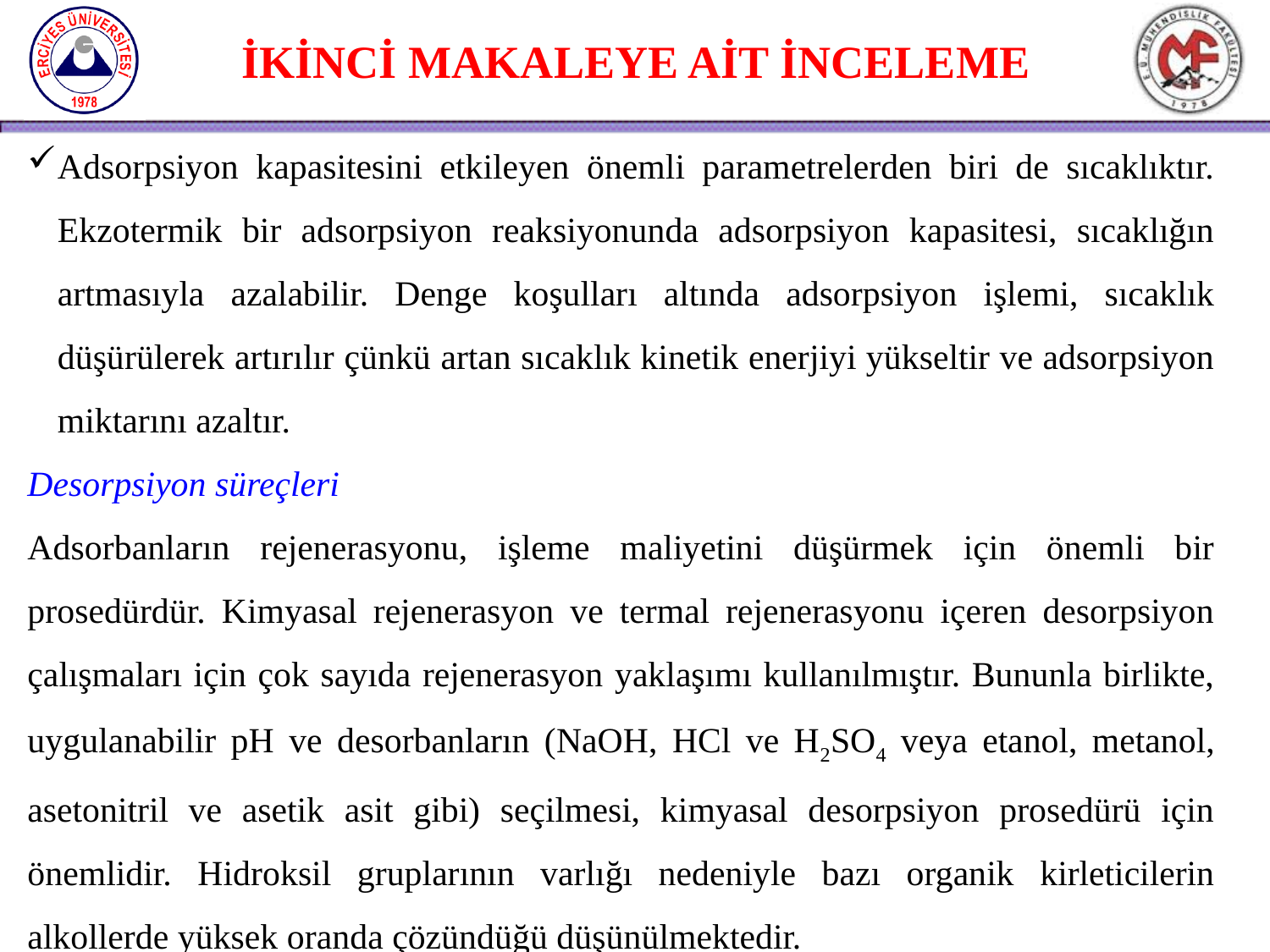

İKİNCİ MAKALEYE AİT İNCELEME
Adsorpsiyon kapasitesini etkileyen önemli parametrelerden biri de sıcaklıktır. Ekzotermik bir adsorpsiyon reaksiyonunda adsorpsiyon kapasitesi, sıcaklığın artmasıyla azalabilir. Denge koşulları altında adsorpsiyon işlemi, sıcaklık düşürülerek artırılır çünkü artan sıcaklık kinetik enerjiyi yükseltir ve adsorpsiyon miktarını azaltır.
Desorpsiyon süreçleri
Adsorbanların rejenerasyonu, işleme maliyetini düşürmek için önemli bir prosedürdür. Kimyasal rejenerasyon ve termal rejenerasyonu içeren desorpsiyon çalışmaları için çok sayıda rejenerasyon yaklaşımı kullanılmıştır. Bununla birlikte, uygulanabilir pH ve desorbanların (NaOH, HCl ve H2SO4 veya etanol, metanol, asetonitril ve asetik asit gibi) seçilmesi, kimyasal desorpsiyon prosedürü için önemlidir. Hidroksil gruplarının varlığı nedeniyle bazı organik kirleticilerin alkollerde yüksek oranda çözündüğü düşünülmektedir.